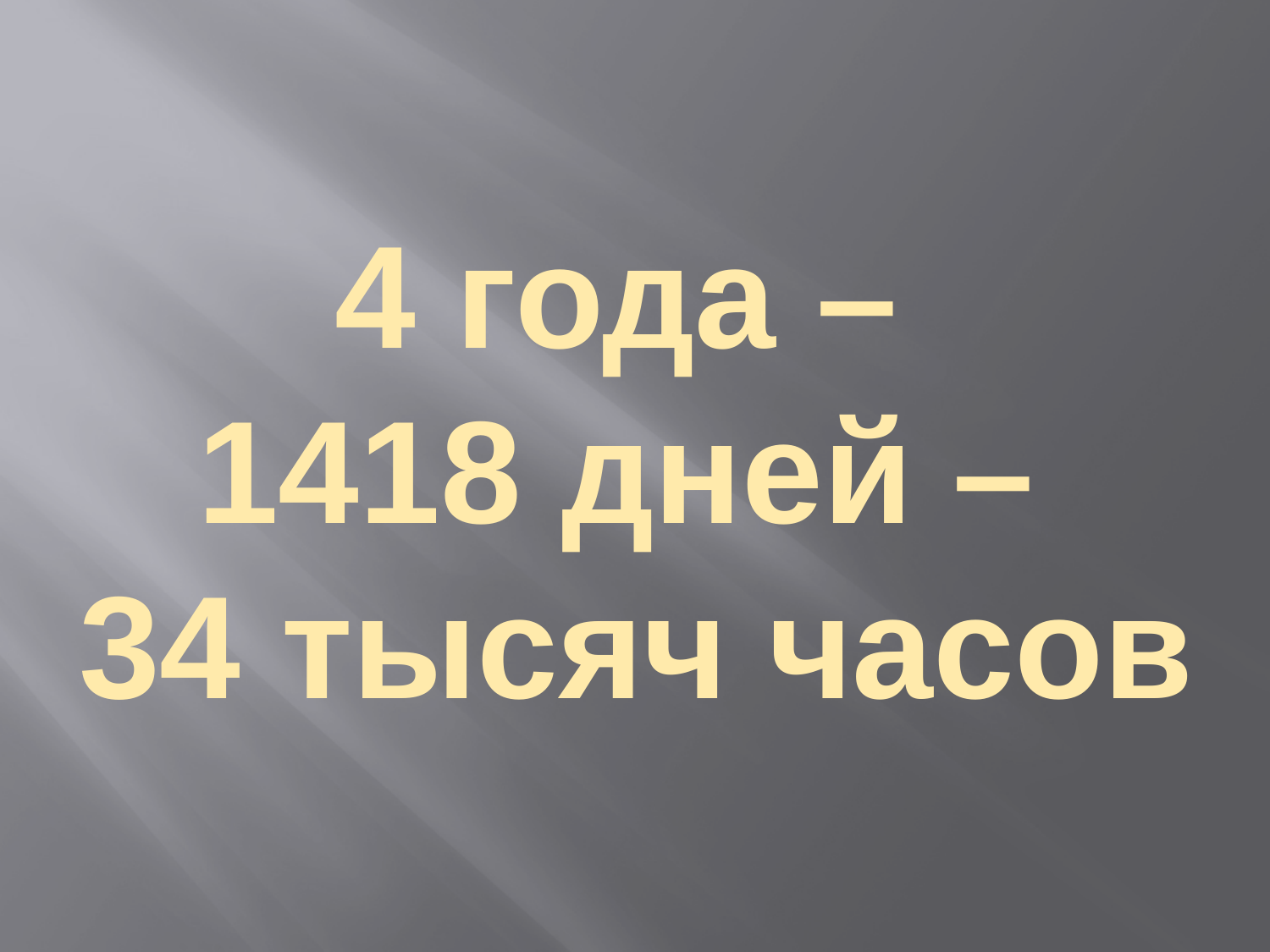

# 4 года – 1418 дней – 34 тысяч часов